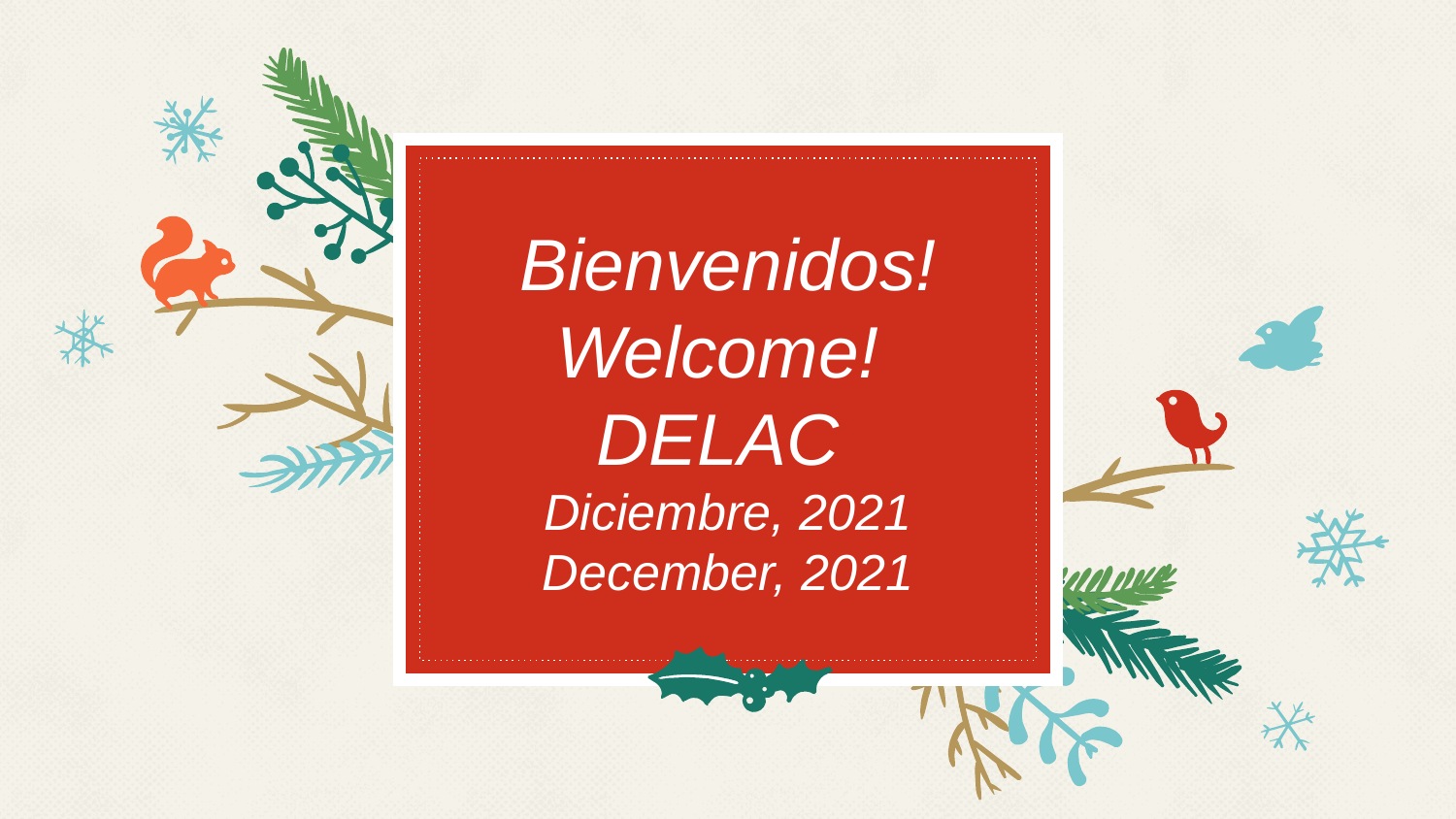

# Bienvenidos!
Welcome!
DELAC
Diciembre, 2021
December, 2021